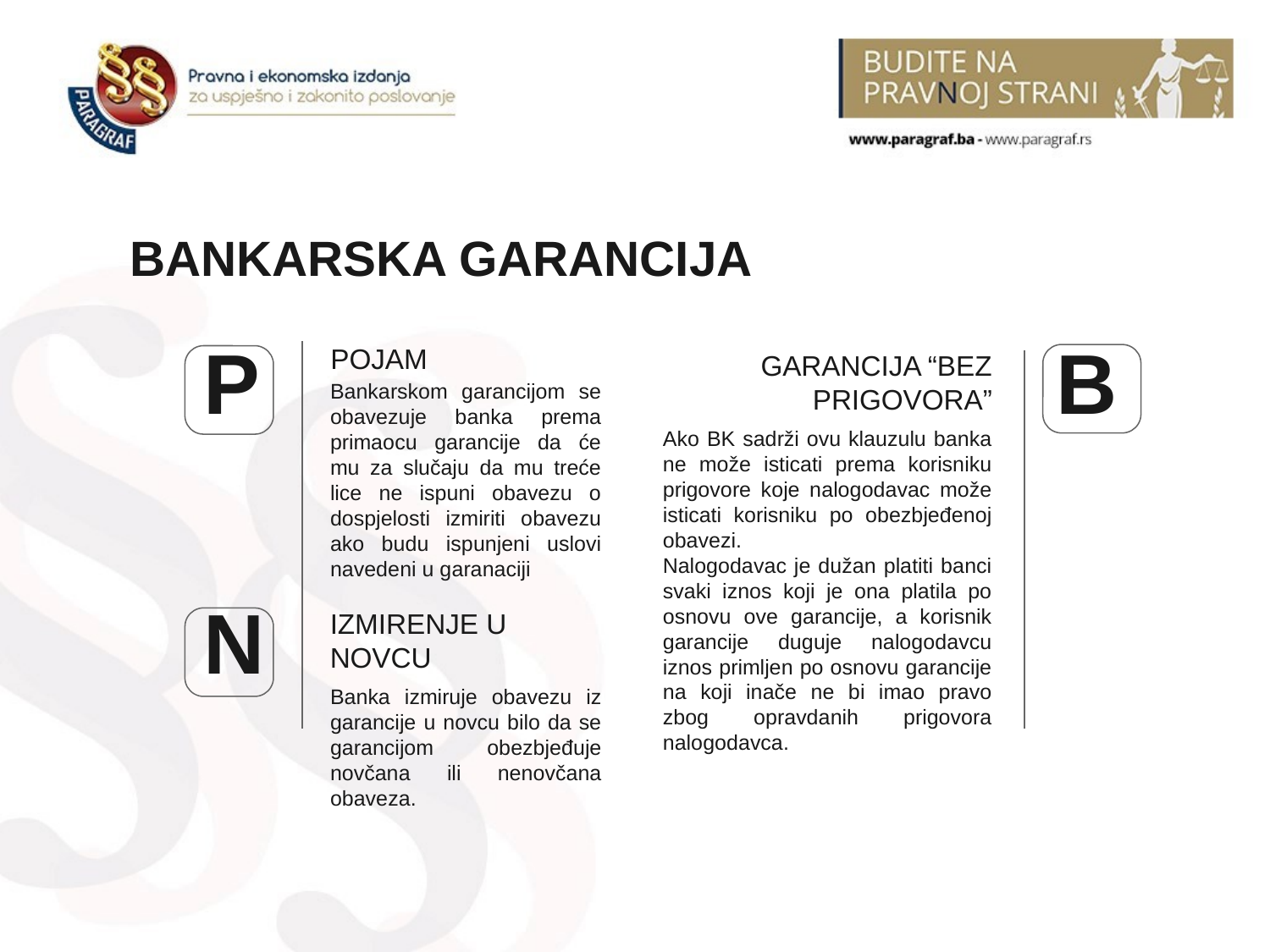

BANKARSKA GARANCIJA

POJAM
P
B
Bankarskom garancijom se obavezuje banka prema primaocu garancije da će mu za slučaju da mu treće lice ne ispuni obavezu o dospjelosti izmiriti obavezu ako budu ispunjeni uslovi navedeni u garanaciji
GARANCIJA “BEZ PRIGOVORA”
Ako BK sadrži ovu klauzulu banka ne može isticati prema korisniku prigovore koje nalogodavac može isticati korisniku po obezbjeđenoj obavezi.
Nalogodavac je dužan platiti banci svaki iznos koji je ona platila po osnovu ove garancije, a korisnik garancije duguje nalogodavcu iznos primljen po osnovu garancije na koji inače ne bi imao pravo zbog opravdanih prigovora nalogodavca.
N

IZMIRENJE U NOVCU
Banka izmiruje obavezu iz garancije u novcu bilo da se garancijom obezbjeđuje novčana ili nenovčana obaveza.